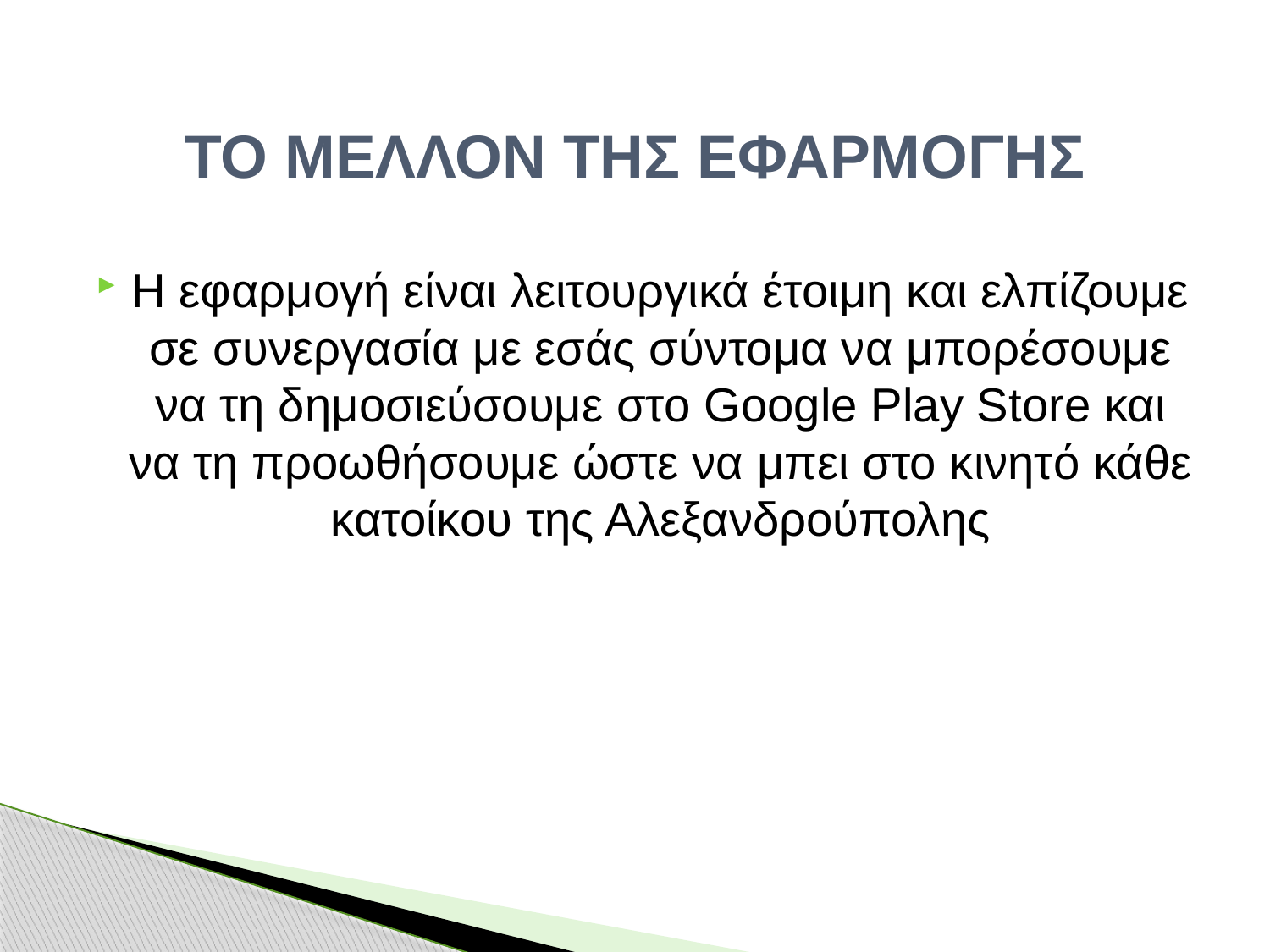

# ΤΟ ΜΕΛΛΟΝ ΤΗΣ ΕΦΑΡΜΟΓΗΣ
Η εφαρμογή είναι λειτουργικά έτοιμη και ελπίζουμε σε συνεργασία με εσάς σύντομα να μπορέσουμε να τη δημοσιεύσουμε στο Google Play Store και να τη προωθήσουμε ώστε να μπει στο κινητό κάθε κατοίκου της Αλεξανδρούπολης